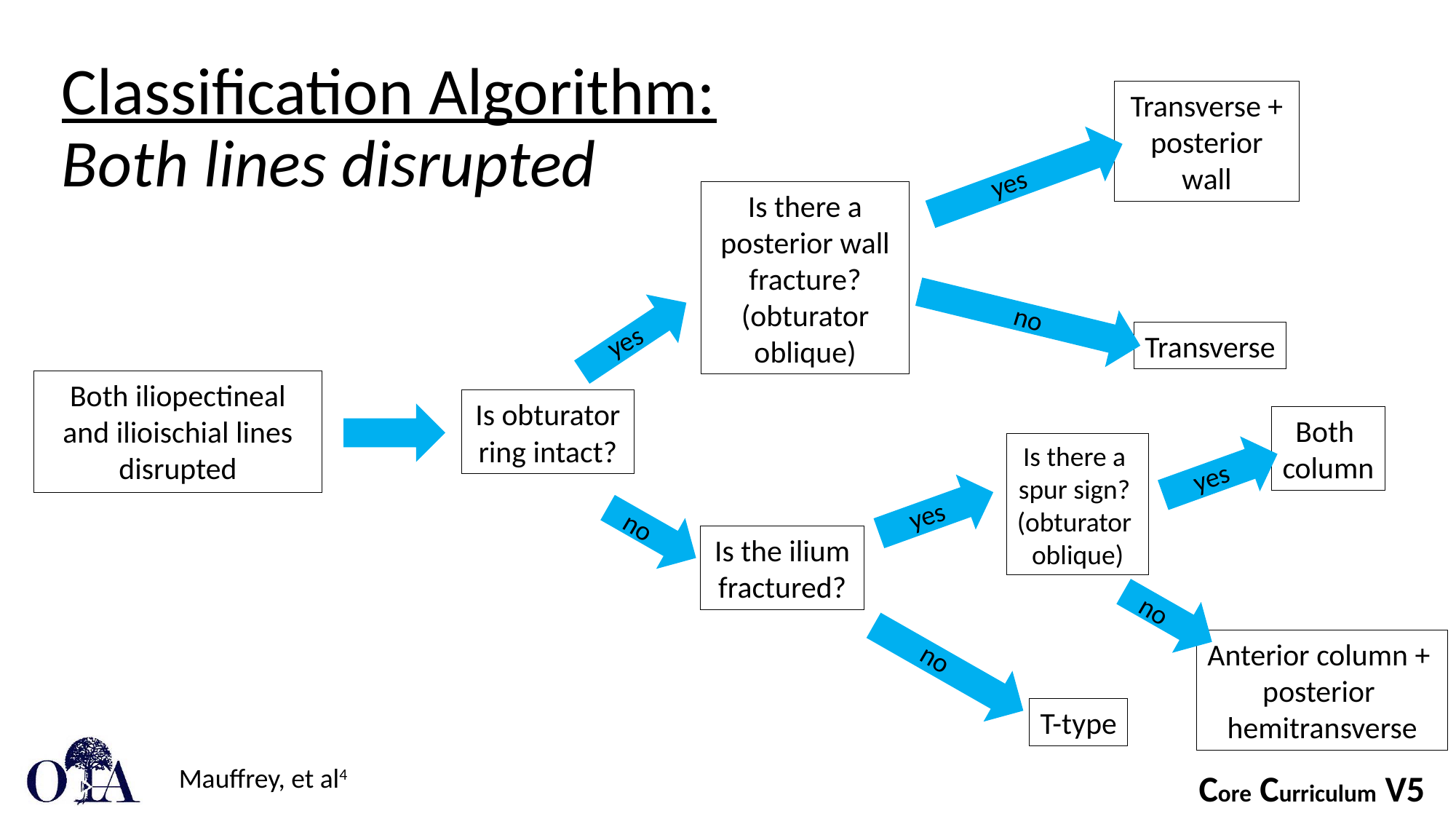

# Classification Algorithm: Both lines disrupted
Transverse + posterior wall

yes
Is there a posterior wall fracture? (obturator oblique)

no

yes
Transverse
Both iliopectineal and ilioischial lines disrupted
Is obturator
ring intact?

Both
column
Is there a
spur sign?
(obturator
oblique)

yes

yes
no

Is the ilium fractured?
no

Anterior column +
posterior
hemitransverse
no

T-type
Mauffrey, et al4